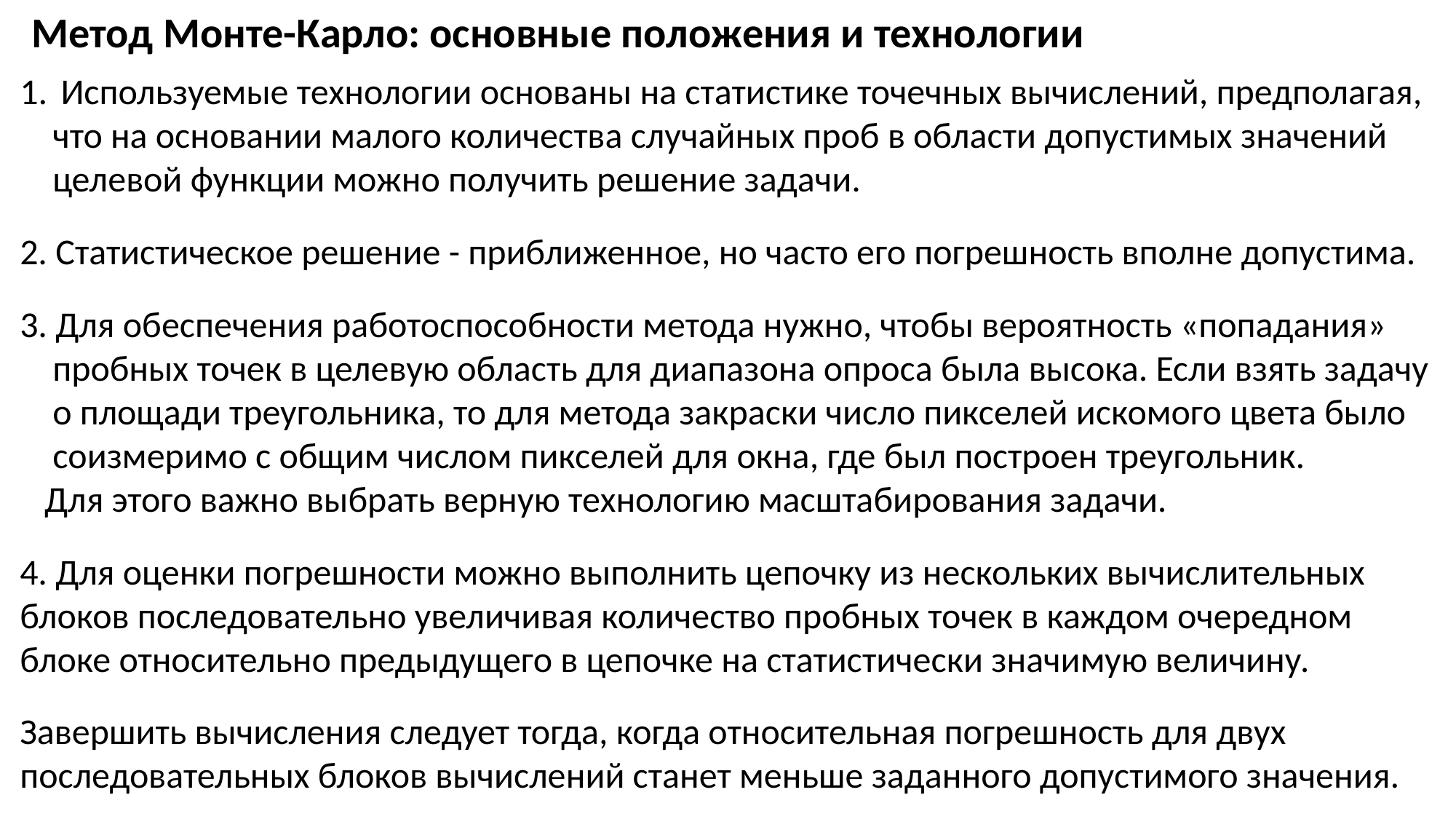

Метод Монте-Карло: основные положения и технологии
Используемые технологии основаны на статистике точечных вычислений, предполагая,
    что на основании малого количества случайных проб в области допустимых значений
    целевой функции можно получить решение задачи.

2. Статистическое решение - приближенное, но часто его погрешность вполне допустима.

3. Для обеспечения работоспособности метода нужно, чтобы вероятность «попадания»
    пробных точек в целевую область для диапазона опроса была высока. Если взять задачу
    о площади треугольника, то для метода закраски число пикселей искомого цвета было
    соизмеримо с общим числом пикселей для окна, где был построен треугольник.
   Для этого важно выбрать верную технологию масштабирования задачи.

4. Для оценки погрешности можно выполнить цепочку из нескольких вычислительных блоков последовательно увеличивая количество пробных точек в каждом очередном блоке относительно предыдущего в цепочке на статистически значимую величину.

Завершить вычисления следует тогда, когда относительная погрешность для двух последовательных блоков вычислений станет меньше заданного допустимого значения.